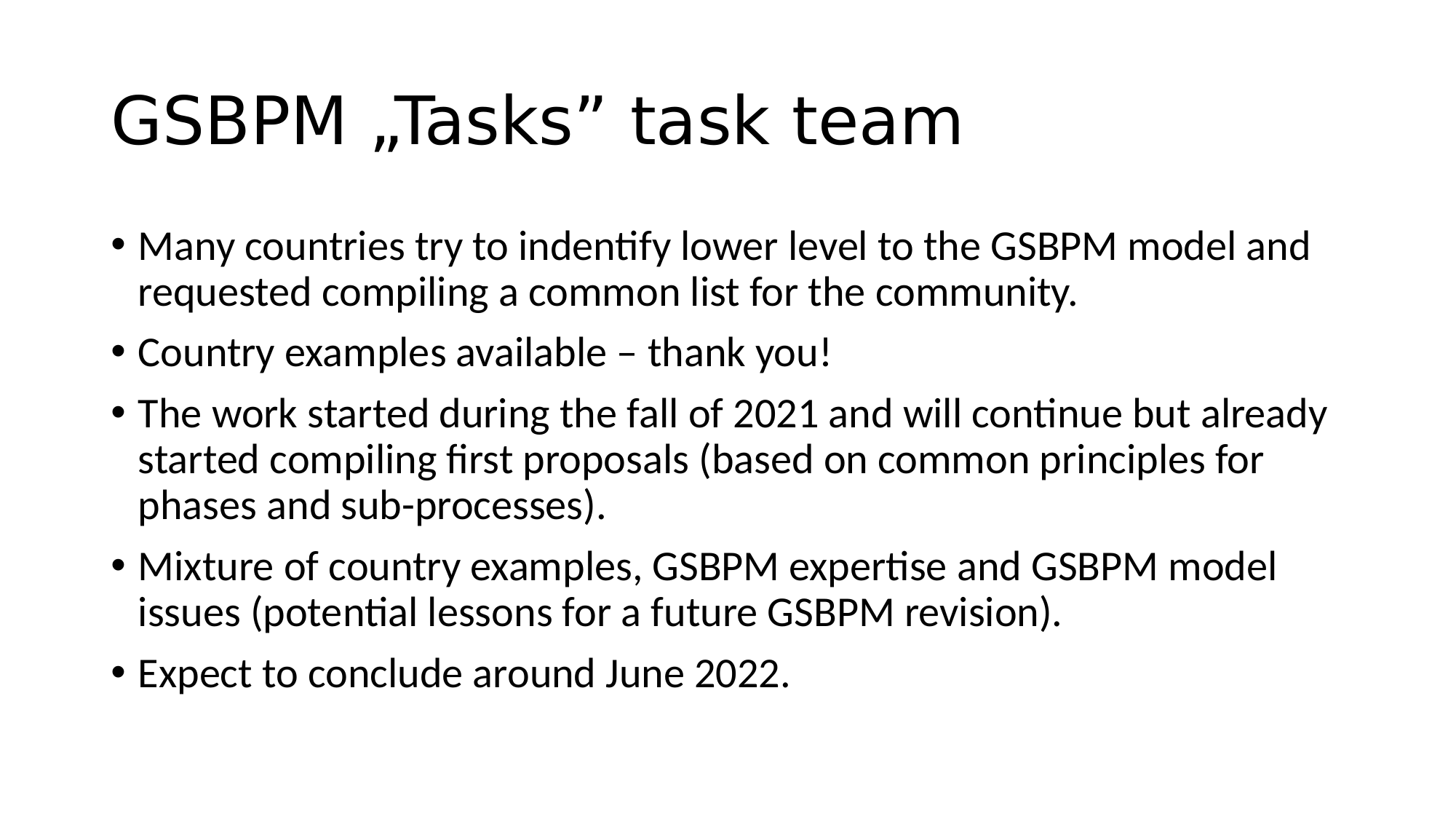

# GSBPM „Tasks” task team
Many countries try to indentify lower level to the GSBPM model and requested compiling a common list for the community.
Country examples available – thank you!
The work started during the fall of 2021 and will continue but already started compiling first proposals (based on common principles for phases and sub-processes).
Mixture of country examples, GSBPM expertise and GSBPM model issues (potential lessons for a future GSBPM revision).
Expect to conclude around June 2022.